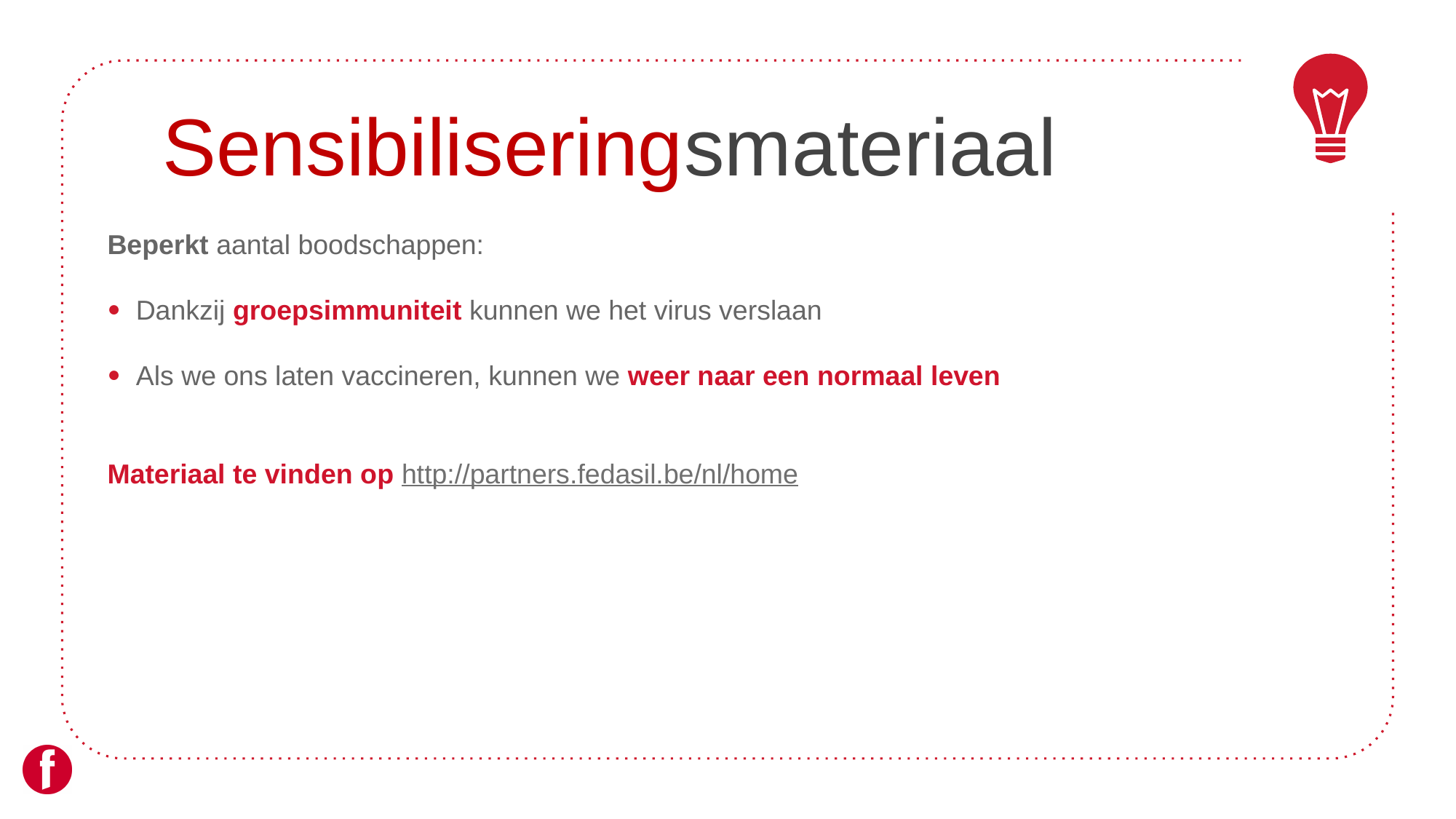

# Sensibiliseringsmateriaal
Beperkt aantal boodschappen:

Dankzij groepsimmuniteit kunnen we het virus verslaan

Als we ons laten vaccineren, kunnen we weer naar een normaal leven

Materiaal te vinden op http://partners.fedasil.be/nl/home